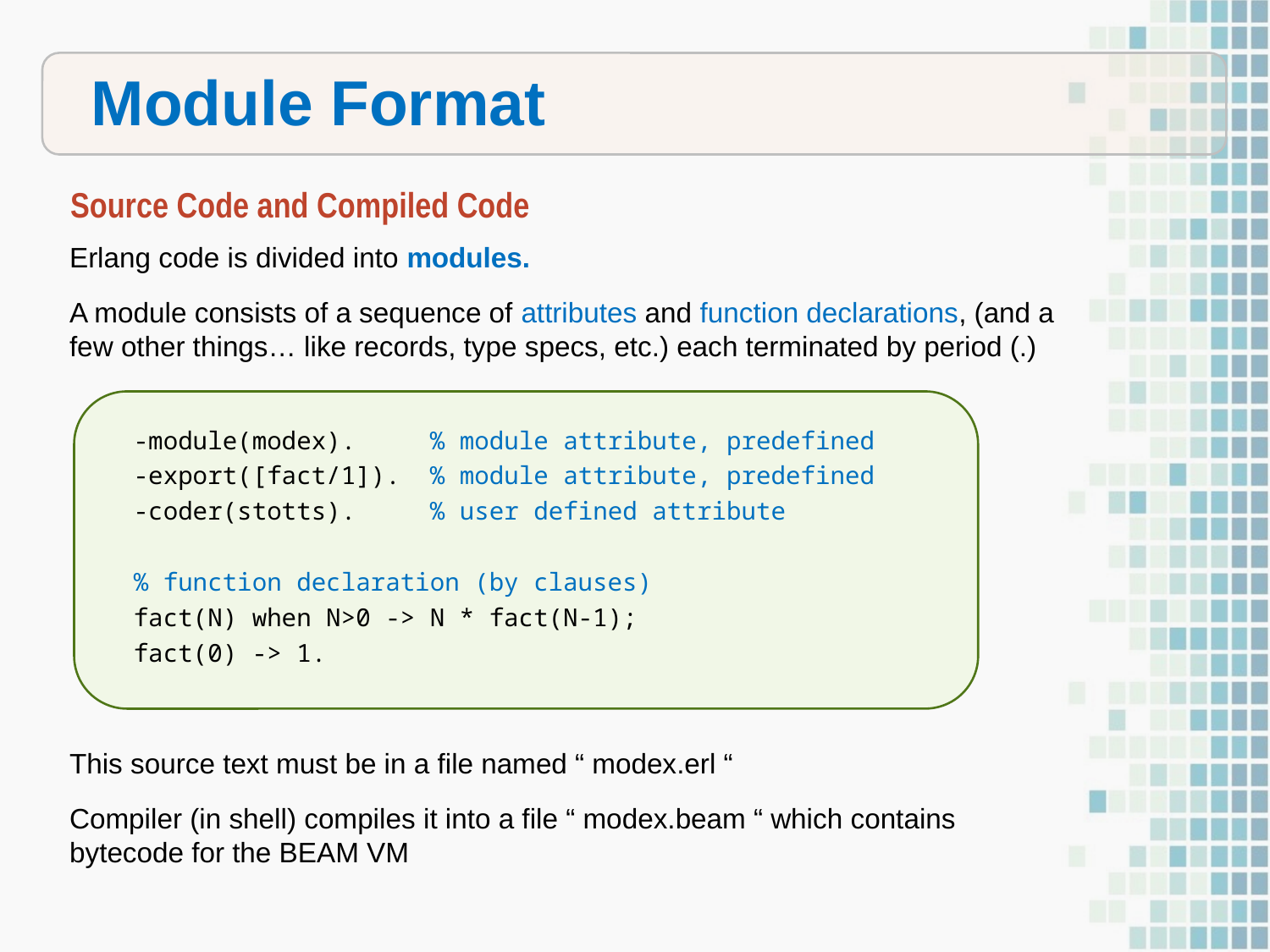

Module Format

Source Code and Compiled Code
Erlang code is divided into modules.
A module consists of a sequence of attributes and function declarations, (and a few other things… like records, type specs, etc.) each terminated by period (.)

-module(modex).     % module attribute, predefined
-export([fact/1]).  % module attribute, predefined
-coder(stotts).     % user defined attribute

% function declaration (by clauses)
fact(N) when N>0 -> N * fact(N-1);
fact(0) -> 1.
This source text must be in a file named “ modex.erl “
Compiler (in shell) compiles it into a file “ modex.beam “ which contains bytecode for the BEAM VM